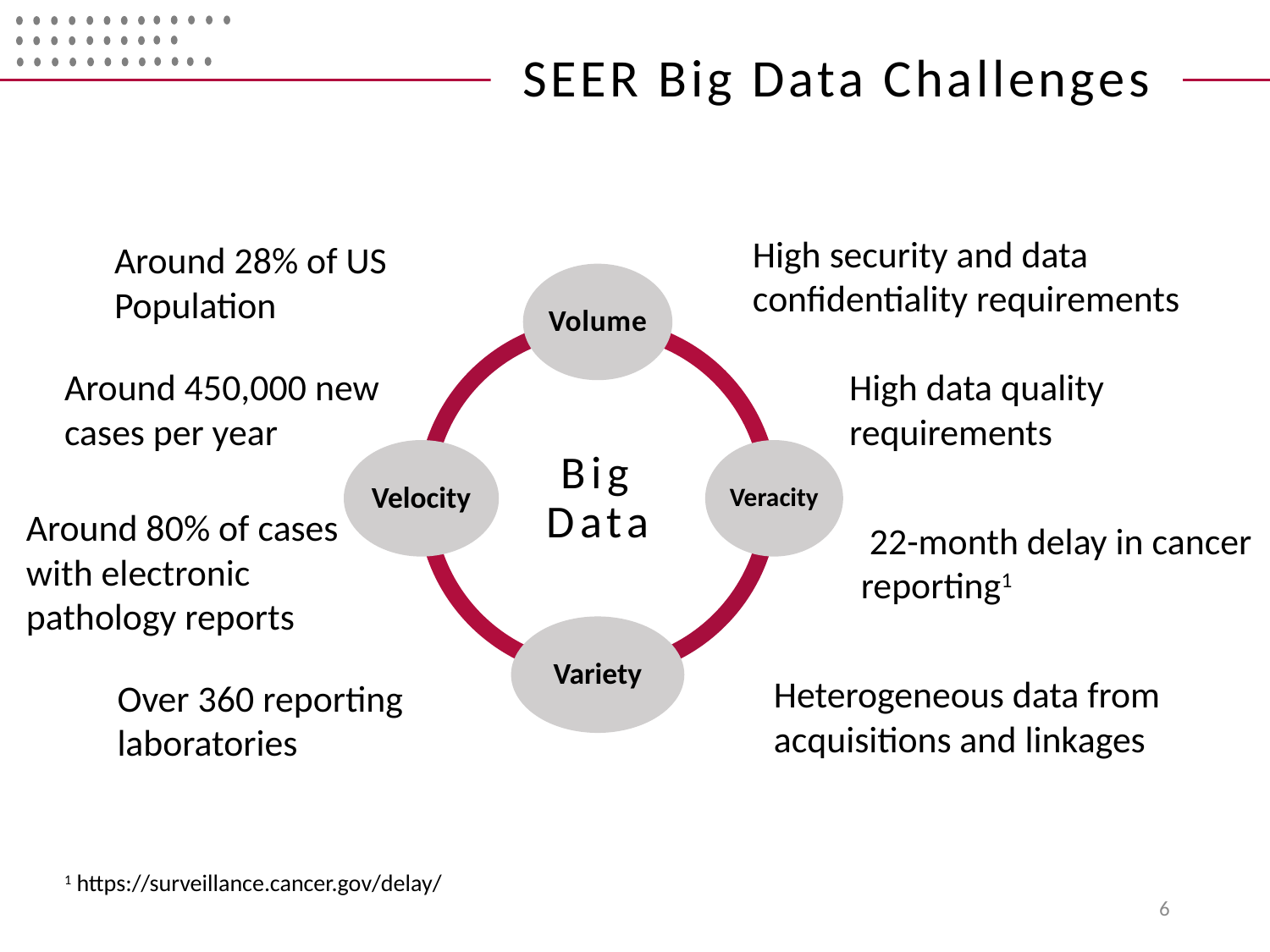

# SEER Big Data Challenges
High security and data confidentiality requirements
Around 28% of US Population
Big Data
Volume
Veracity
Variety
Velocity
High data quality requirements
Around 450,000 new cases per year
Around 80% of cases with electronic pathology reports
 22-month delay in cancer reporting1
Heterogeneous data from acquisitions and linkages
Over 360 reporting laboratories
1 https://surveillance.cancer.gov/delay/
6